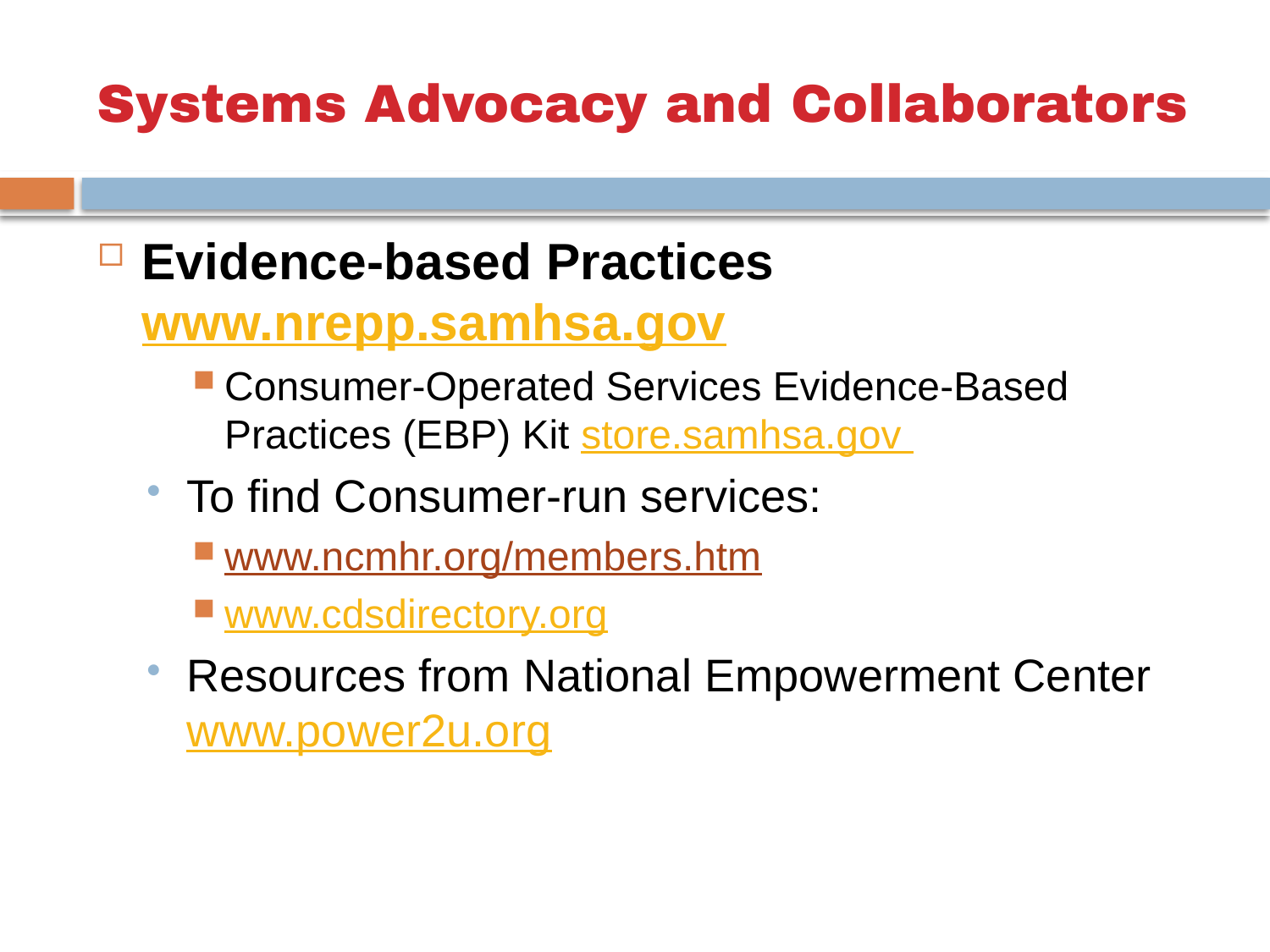

# Systems Advocacy and Collaborators
Evidence-based Practices www.nrepp.samhsa.gov
Consumer-Operated Services Evidence-Based Practices (EBP) Kit store.samhsa.gov
To find Consumer-run services:
www.ncmhr.org/members.htm
www.cdsdirectory.org
Resources from National Empowerment Center www.power2u.org